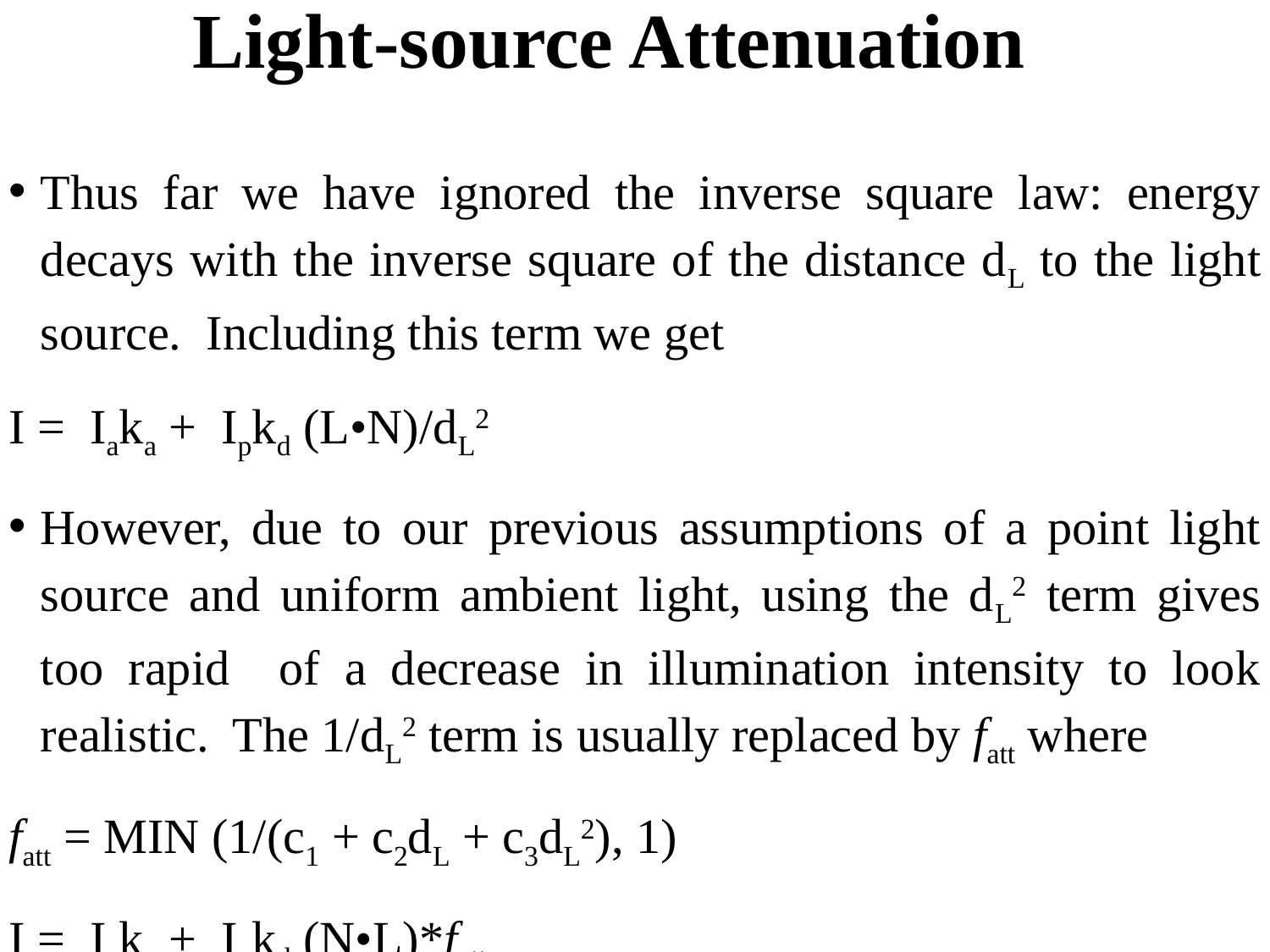

# Light-source Attenuation
Thus far we have ignored the inverse square law: energy decays with the inverse square of the distance dL to the light source.  Including this term we get
I =  Iaka +  Ipkd (L•N)/dL2
However, due to our previous assumptions of a point light source and uniform ambient light, using the dL2 term gives too rapid  of a decrease in illumination intensity to look realistic.  The 1/dL2 term is usually replaced by fatt where
fatt = MIN (1/(c1 + c2dL + c3dL2), 1)
I =  Iaka +  Ipkd (N•L)*fatt